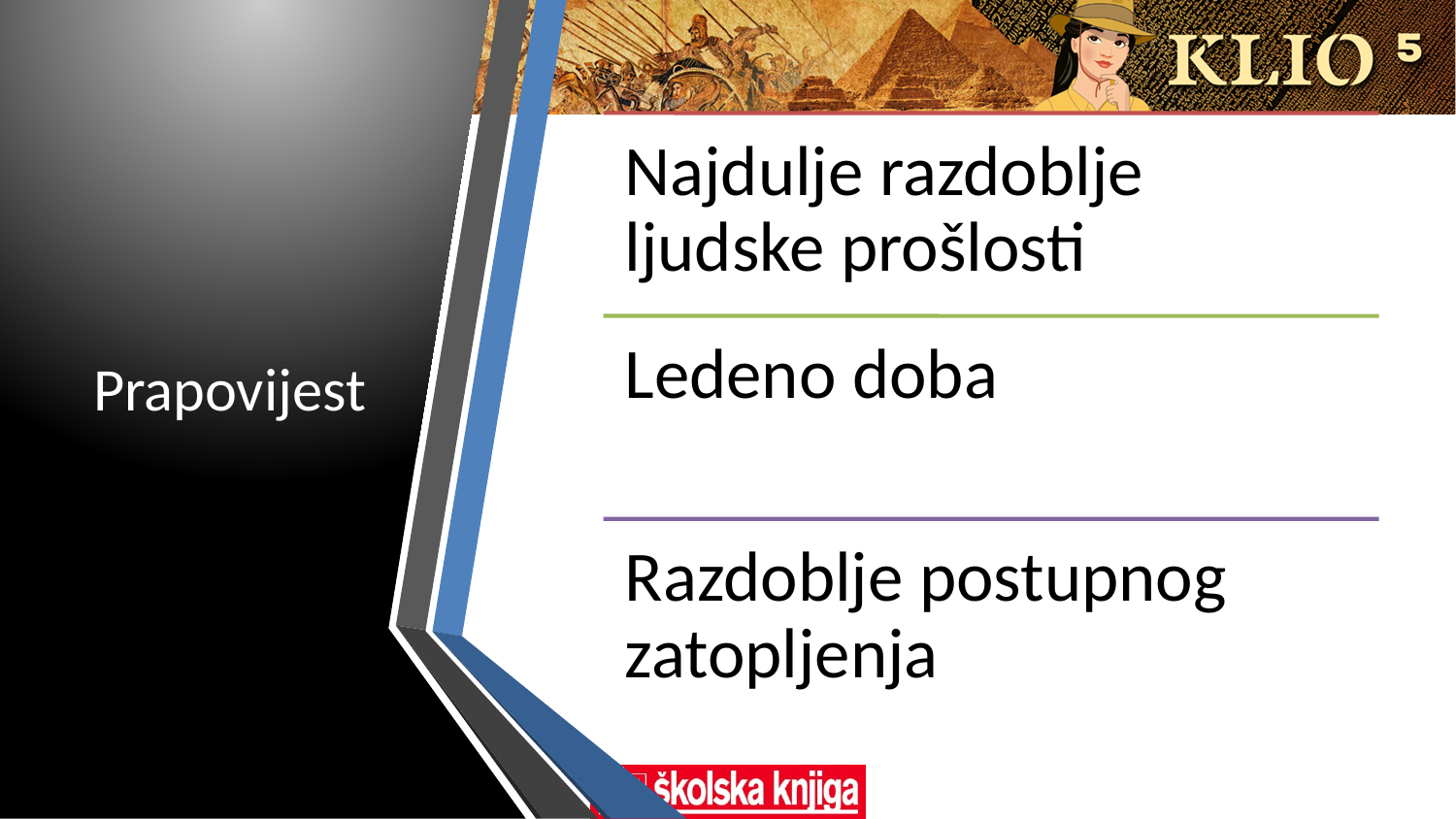

# Prapovijest
Najdulje razdoblje ljudske prošlosti
Ledeno doba
Razdoblje postupnog zatopljenja